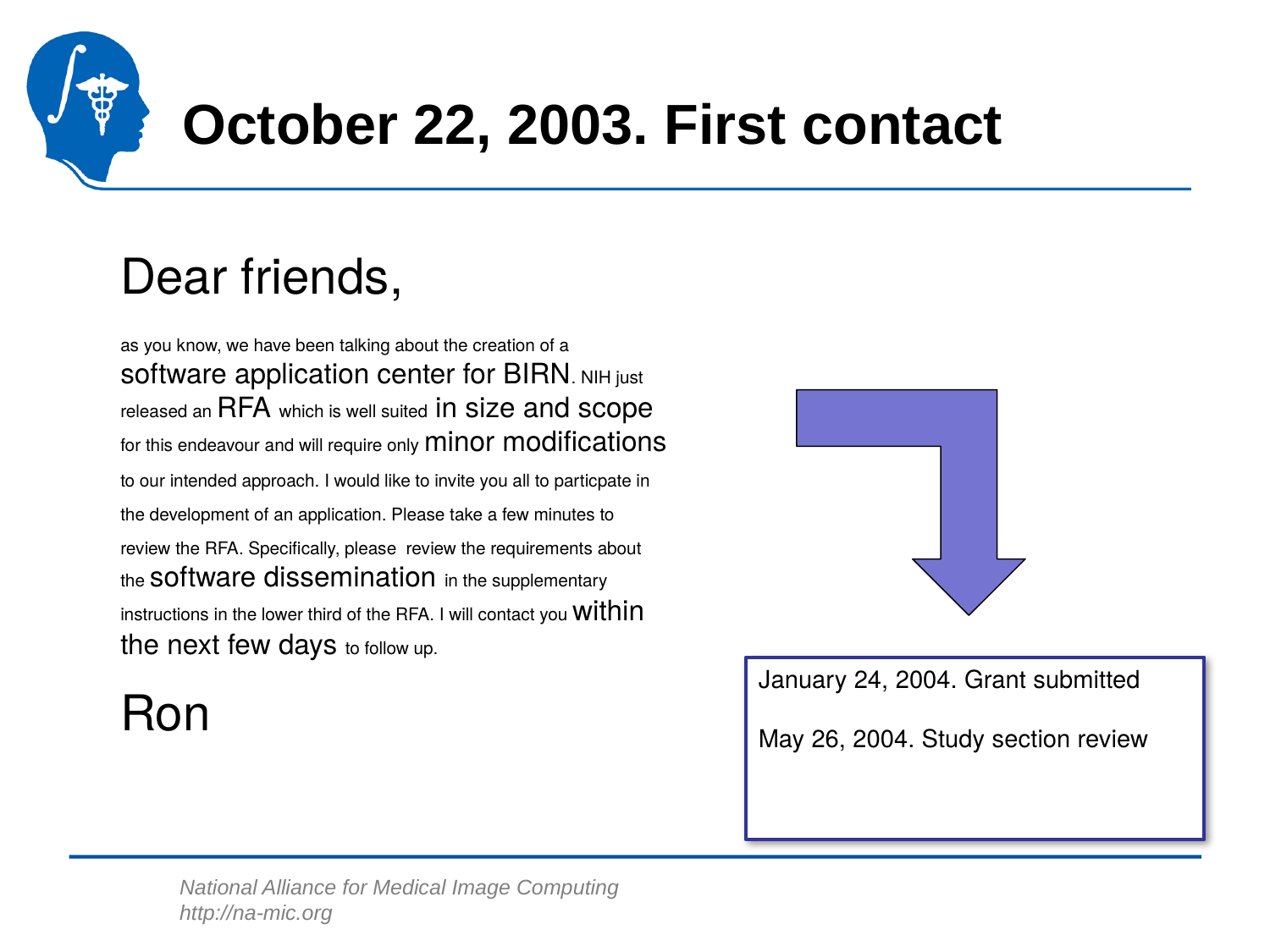

# October 22, 2003. First contact
Dear friends,

as you know, we have been talking about the creation of a software application center for BIRN. NIH just released an RFA which is well suited in size and scope for this endeavour and will require only minor modifications to our intended approach. I would like to invite you all to particpate in the development of an application. Please take a few minutes to review the RFA. Specifically, please  review the requirements about the software dissemination in the supplementary instructions in the lower third of the RFA. I will contact you within the next few days to follow up.

Ron

January 24, 2004. Grant submitted

May 26, 2004. Study section review